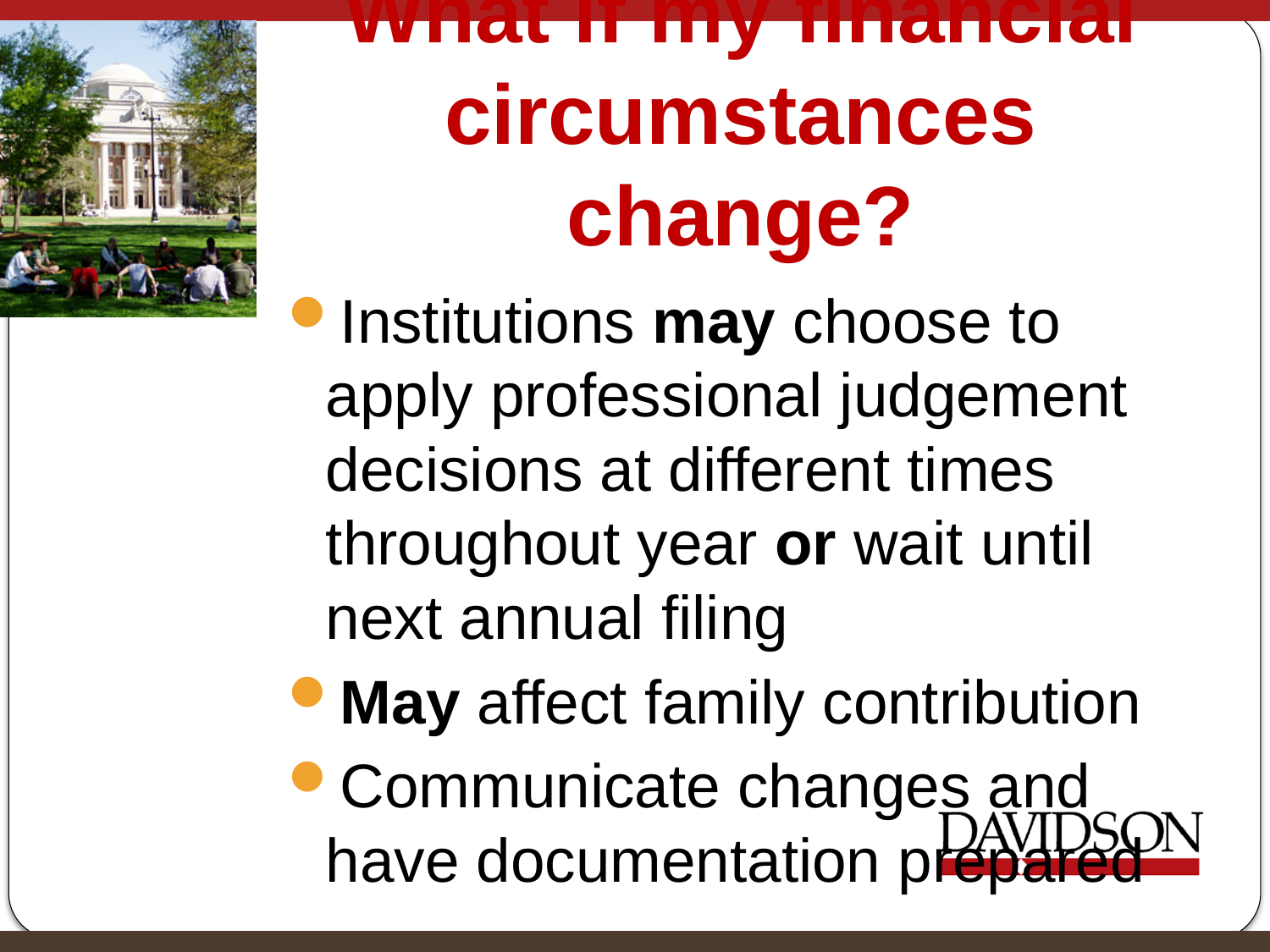

# What if my financial circumstances change?
Institutions may choose to apply professional judgement decisions at different times throughout year or wait until next annual filing
May affect family contribution
Communicate changes and have documentation prepared